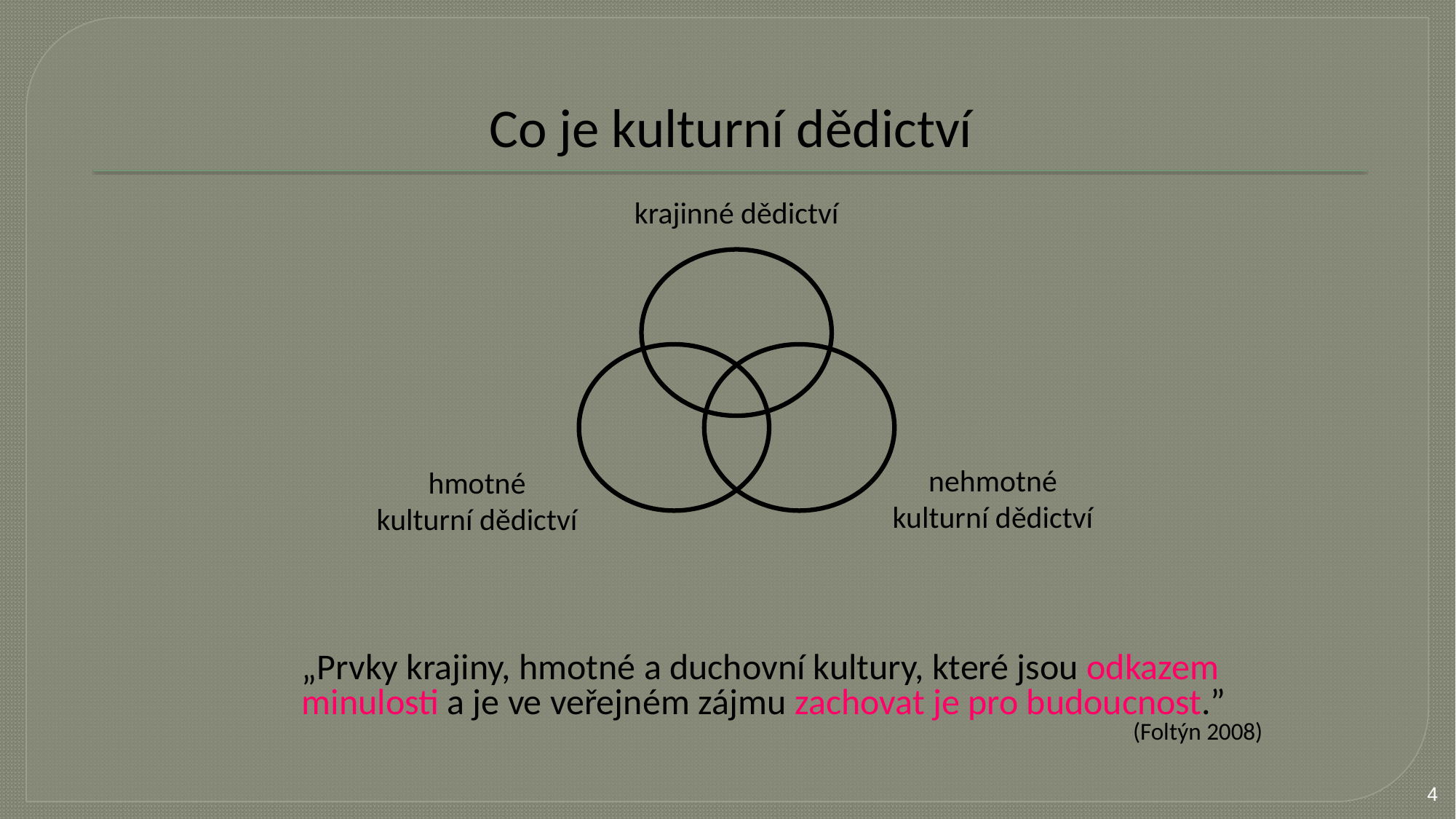

# Co je kulturní dědictví

krajinné dědictví

nehmotné
kulturní dědictví
hmotné
kulturní dědictví
„Prvky krajiny, hmotné a duchovní kultury, které jsou odkazem minulosti a je ve veřejném zájmu zachovat je pro budoucnost.”
(Foltýn 2008)
4